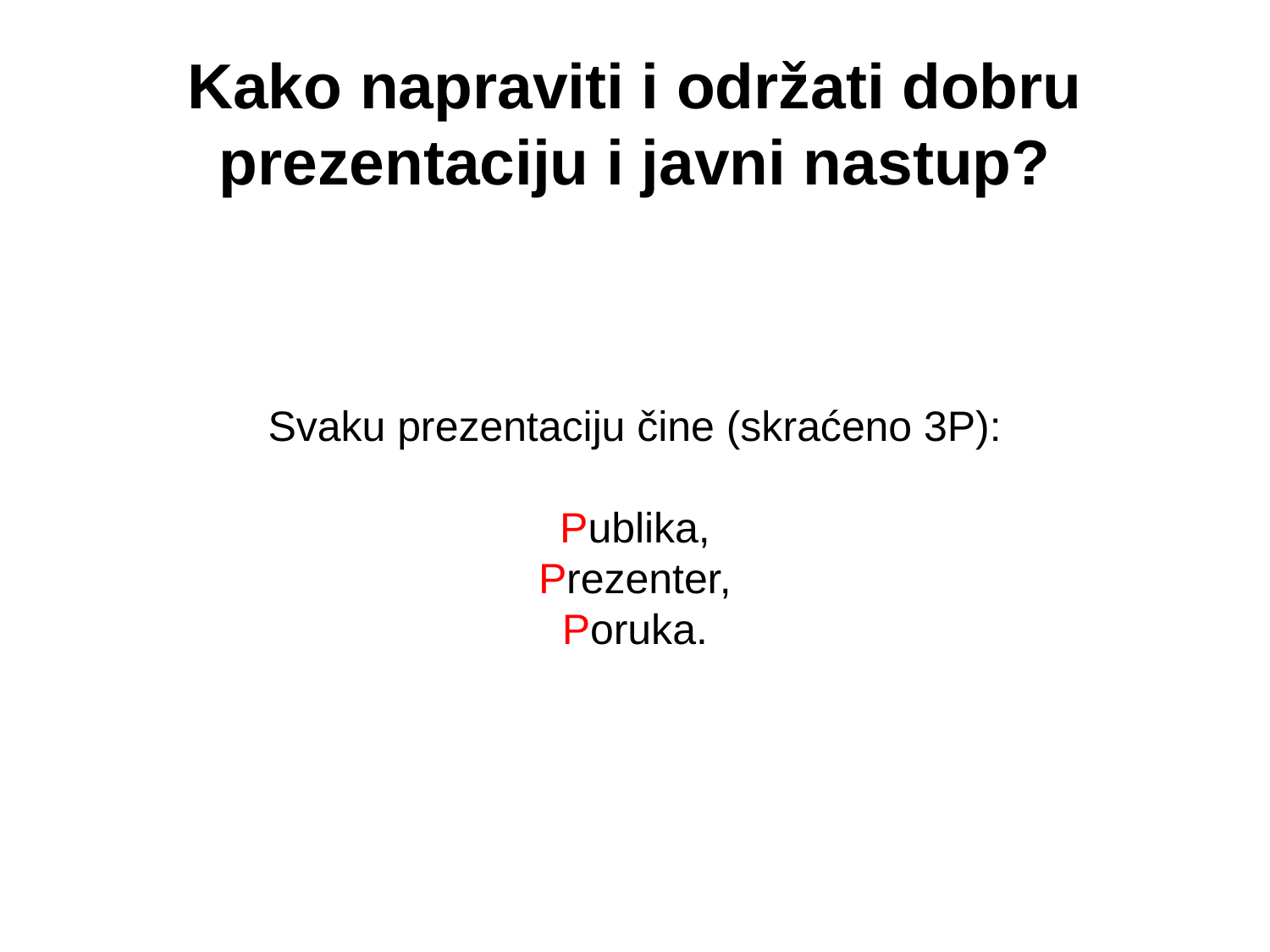

Kako napraviti i održati dobru prezentaciju i javni nastup?
# Svaku prezentaciju čine (skraćeno 3P): Publika, Prezenter, Poruka.